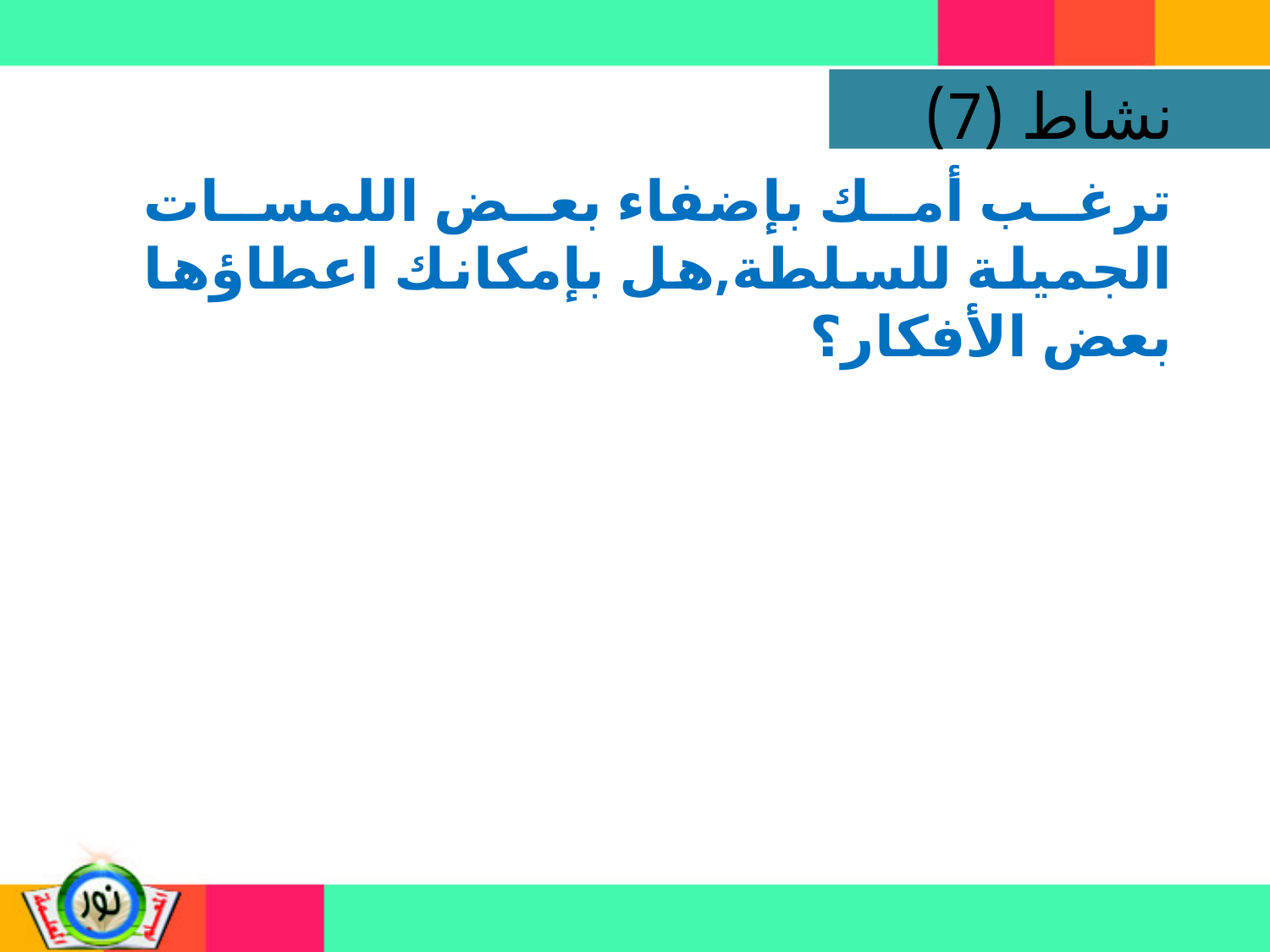

نشاط (7)
ترغب أمك بإضفاء بعض اللمسات الجميلة للسلطة,هل بإمكانك اعطاؤها بعض الأفكار؟